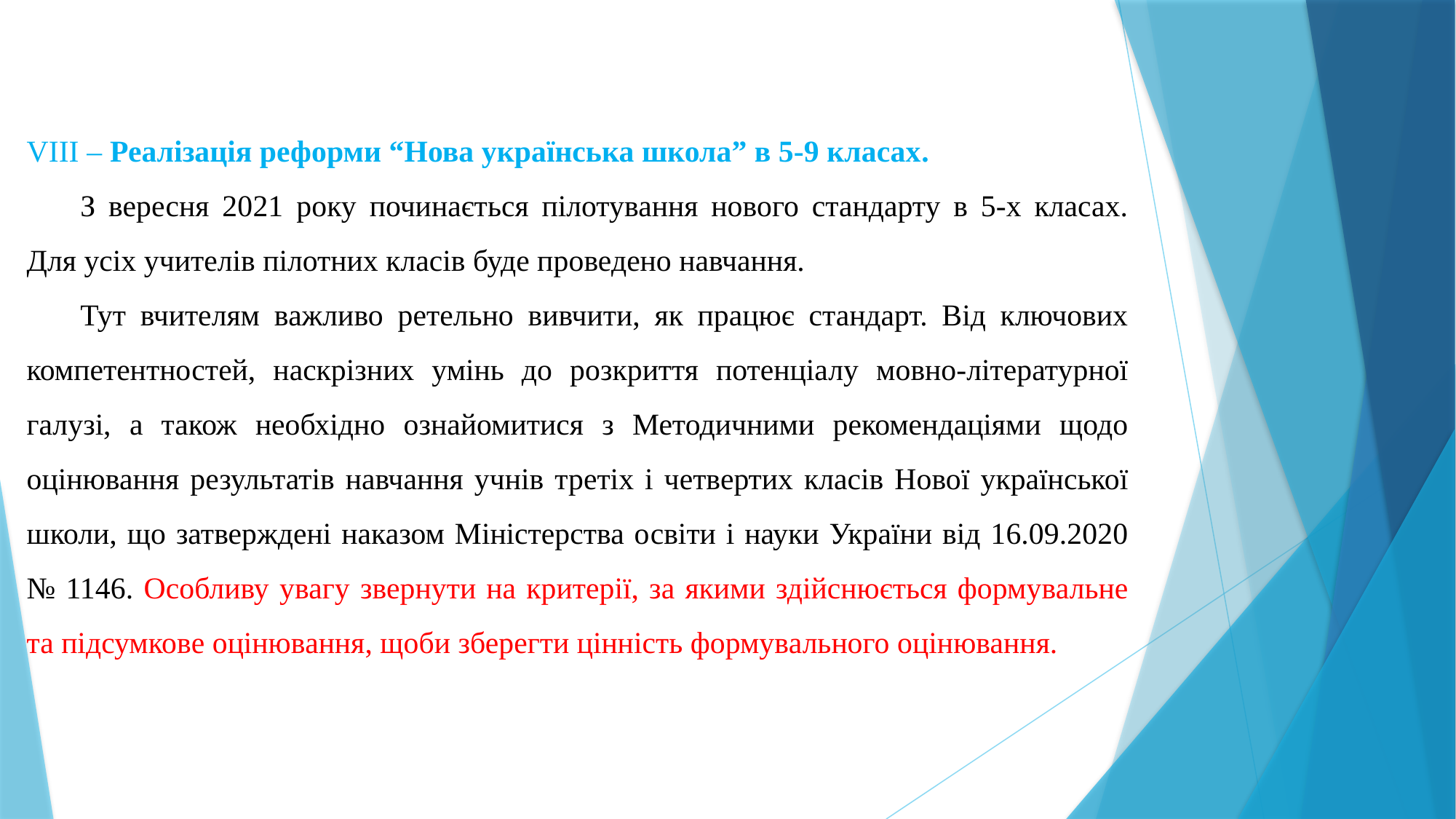

VIII – Реалізація реформи “Нова українська школа” в 5-9 класах.
З вересня 2021 року починається пілотування нового стандарту в 5-х класах. Для усіх учителів пілотних класів буде проведено навчання.
Тут вчителям важливо ретельно вивчити, як працює стандарт. Від ключових компетентностей, наскрізних умінь до розкриття потенціалу мовно-літературної галузі, а також необхідно ознайомитися з Методичними рекомендаціями щодо оцінювання результатів навчання учнів третіх і четвертих класів Нової української школи, що затверждені наказом Міністерства освіти і науки України від 16.09.2020 № 1146. Особливу увагу звернути на критерії, за якими здійснюється формувальне та підсумкове оцінювання, щоби зберегти цінність формувального оцінювання.